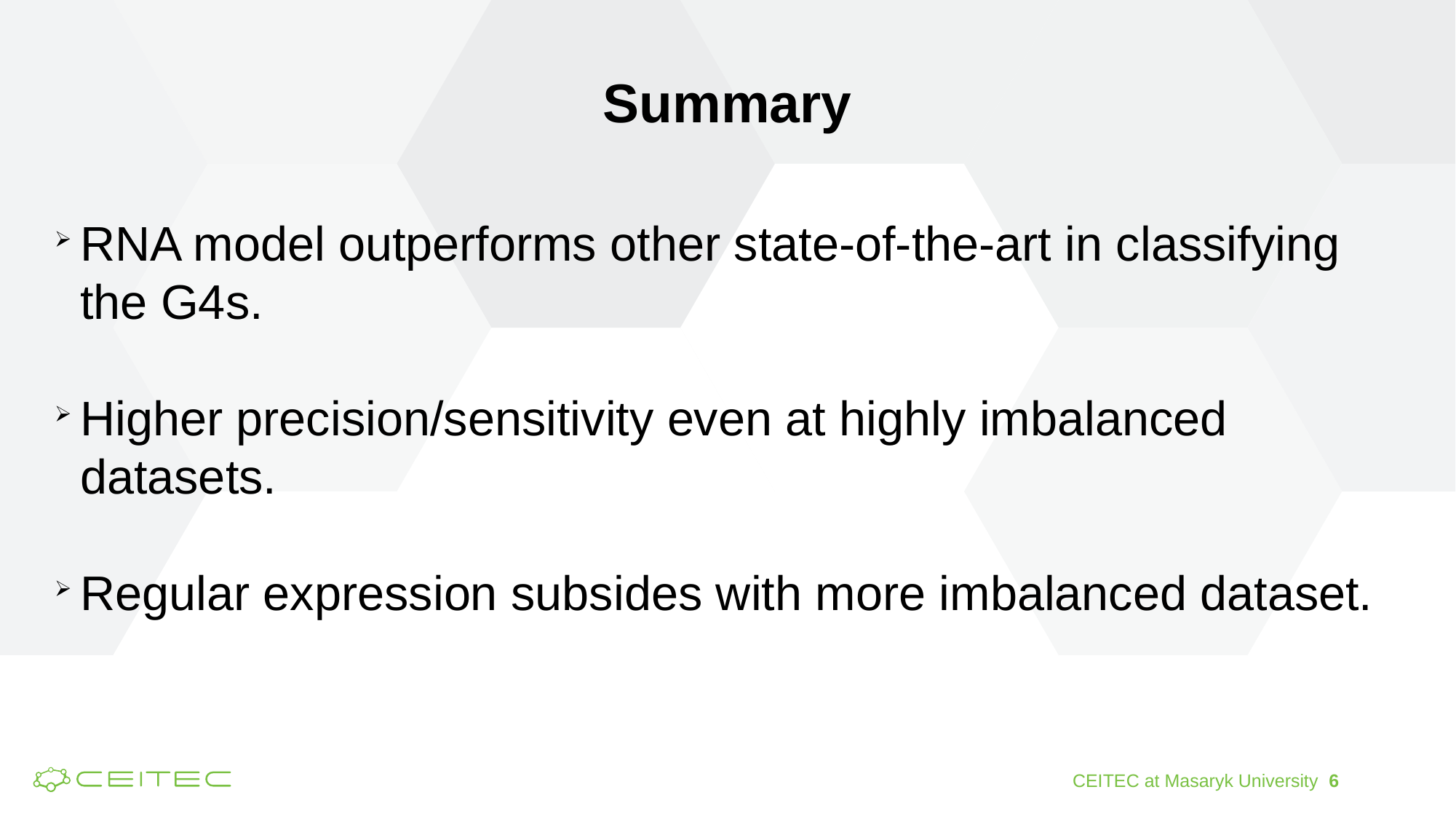

Summary
RNA model outperforms other state-of-the-art in classifying the G4s.

Higher precision/sensitivity even at highly imbalanced datasets.

Regular expression subsides with more imbalanced dataset.

CEITEC at Masaryk University  6